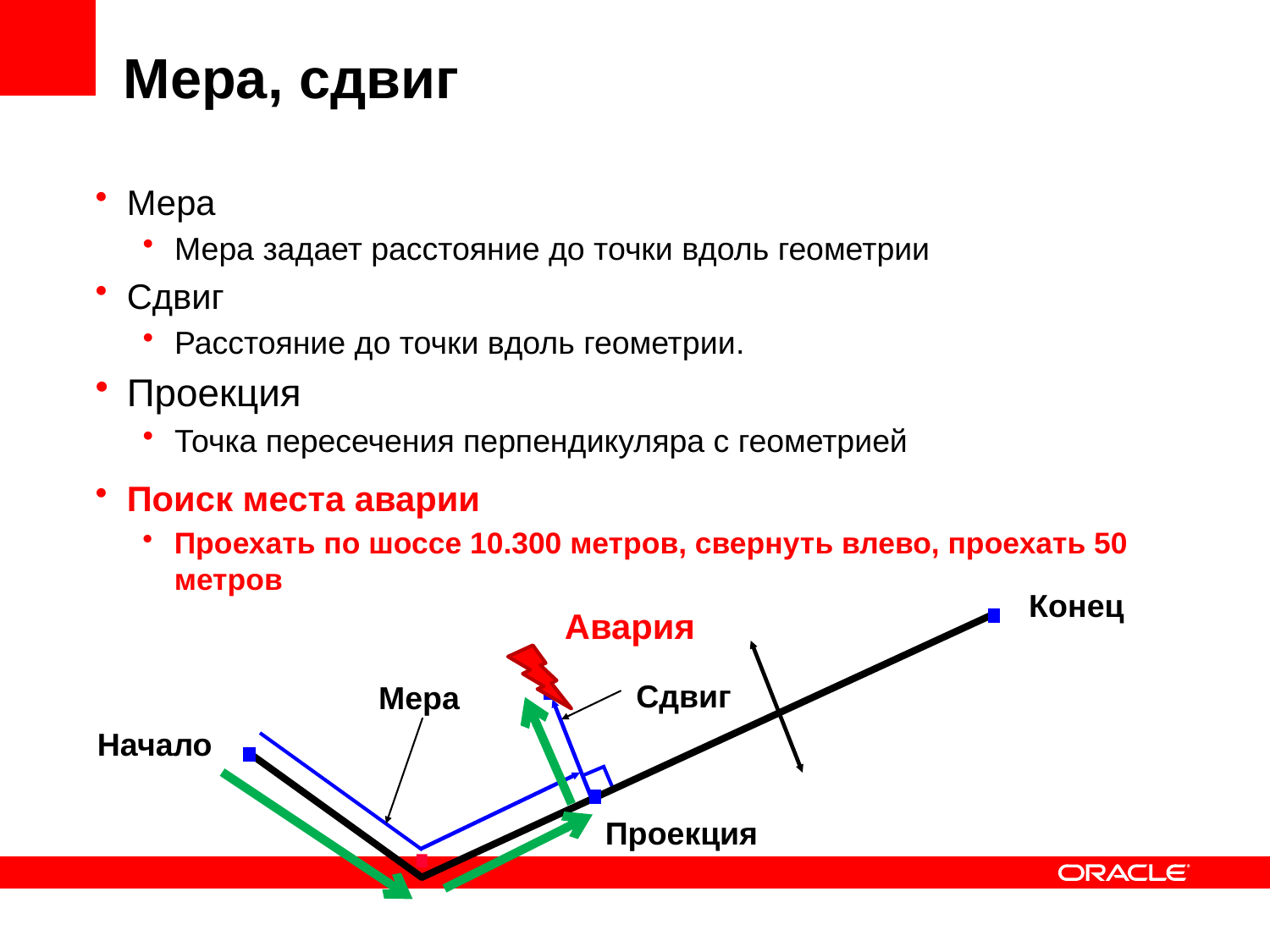

# Мера, сдвиг
Мера
Мера задает расстояние до точки вдоль геометрии
Сдвиг
Расстояние до точки вдоль геометрии.
Проекция
Точка пересечения перпендикуляра с геометрией
Поиск места аварии
Проехать по шоссе 10.300 метров, свернуть влево, проехать 50 метров
Конец
Авария

Сдвиг
Мера

Начало

Проекция